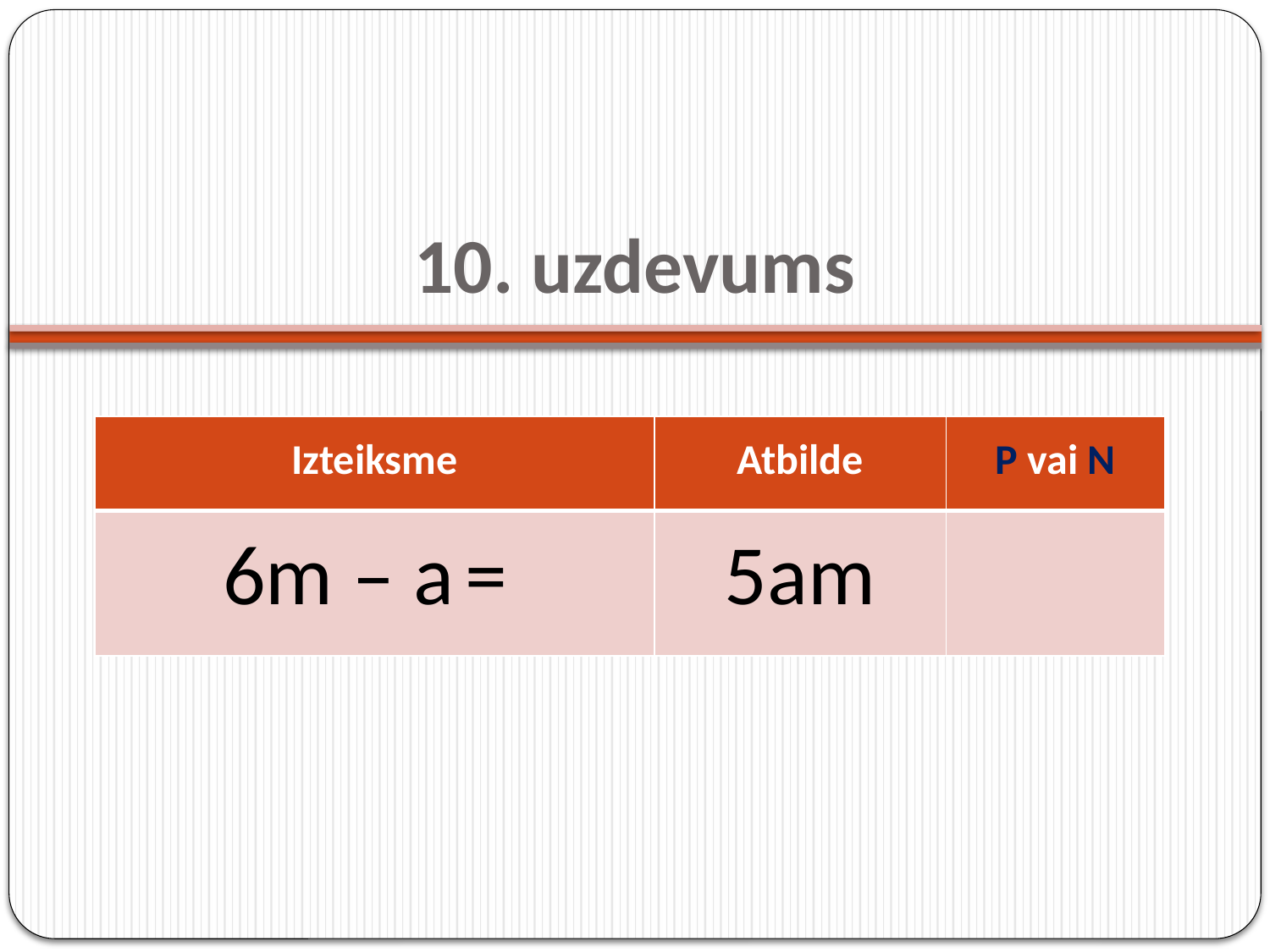

# 10. uzdevums

| Izteiksme | Atbilde | P vai N |
| --- | --- | --- |
| 6m – a = | 5am |  |